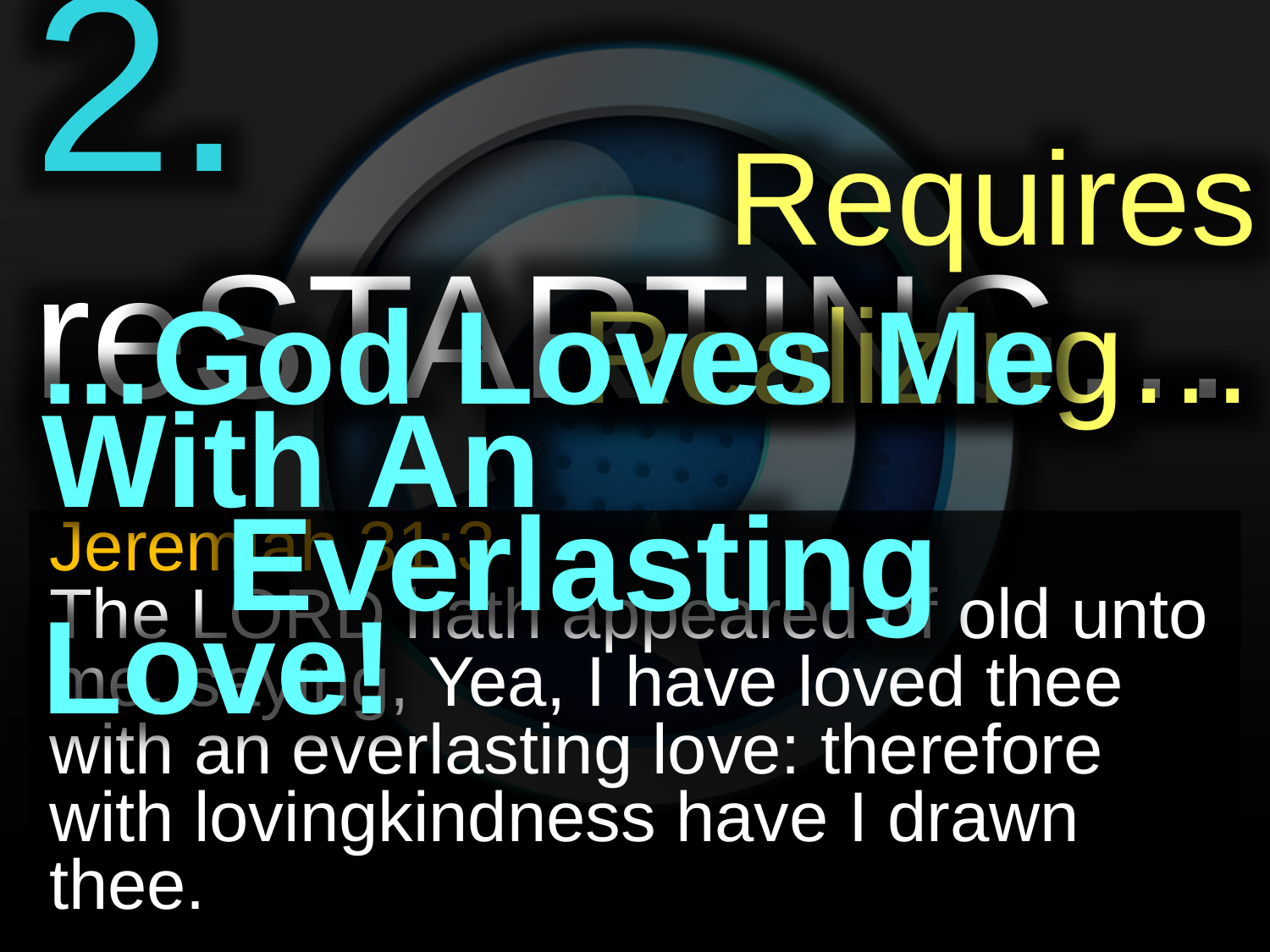

2. reSTARTING…
Requires Realizing…
...God Loves Me With An
     Everlasting Love!
Jeremiah 31:3
The Lord hath appeared of old unto me, saying, Yea, I have loved thee with an everlasting love: therefore with lovingkindness have I drawn thee.